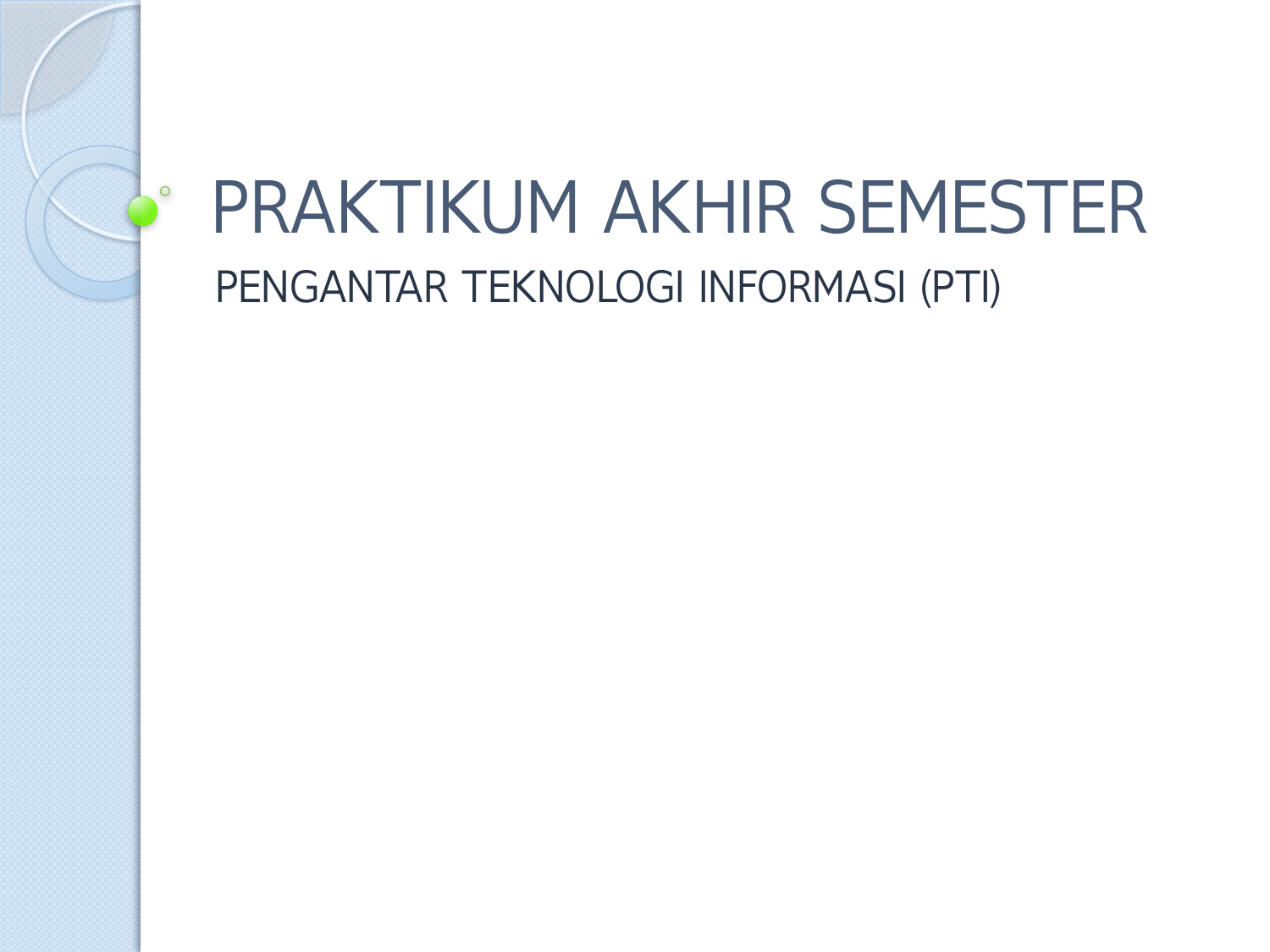

# PRAKTIKUM AKHIR SEMESTER
PENGANTAR TEKNOLOGI INFORMASI (PTI)